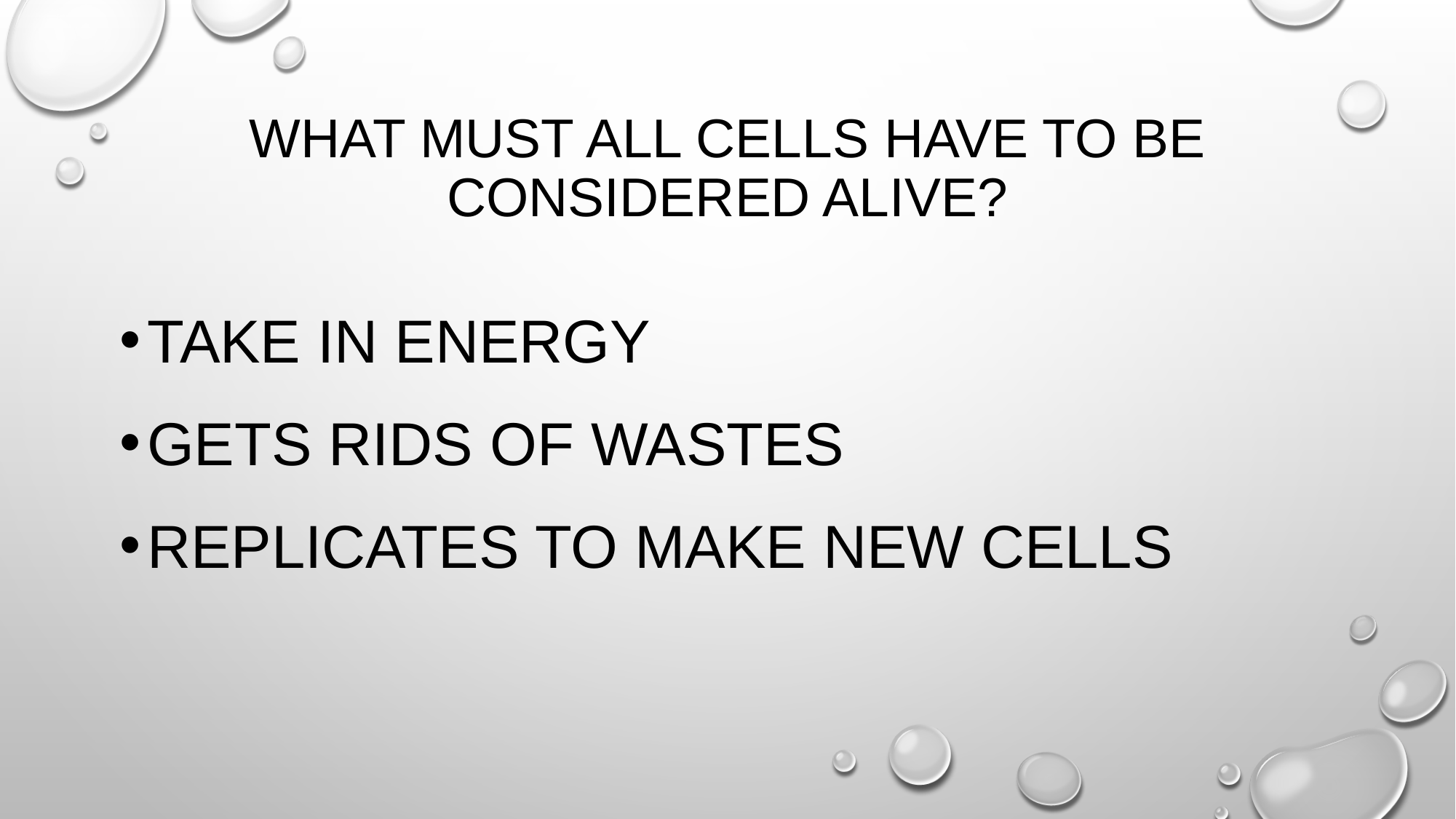

# What must all cells have to be considered alive?
Take in Energy
Gets rids of wastes
Replicates to make new cells